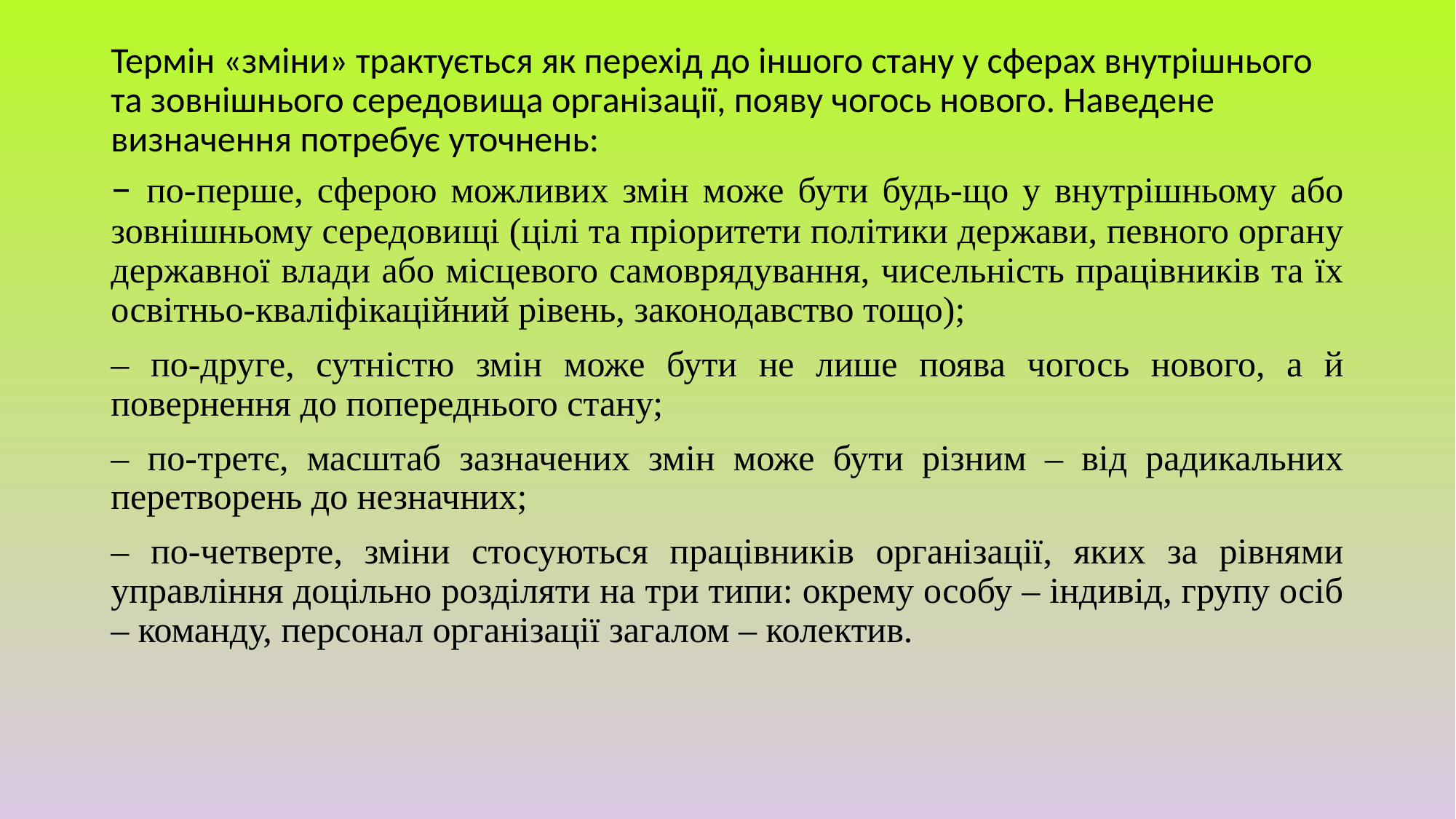

# Термін «зміни» трактується як перехід до іншого стану у сферах внутрішнього та зовнішнього середовища організації, появу чогось нового. Наведене визначення потребує уточнень:
– по-перше, сферою можливих змін може бути будь-що у внутрішньому або зовнішньому середовищі (цілі та пріоритети політики держави, певного органу державної влади або місцевого самоврядування, чисельність працівників та їх освітньо-кваліфікаційний рівень, законодавство тощо);
– по-друге, сутністю змін може бути не лише поява чогось нового, а й повернення до попереднього стану;
– по-третє, масштаб зазначених змін може бути різним – від радикальних перетворень до незначних;
– по-четверте, зміни стосуються працівників організації, яких за рівнями управління доцільно розділяти на три типи: окрему особу – індивід, групу осіб – команду, персонал організації загалом – колектив.